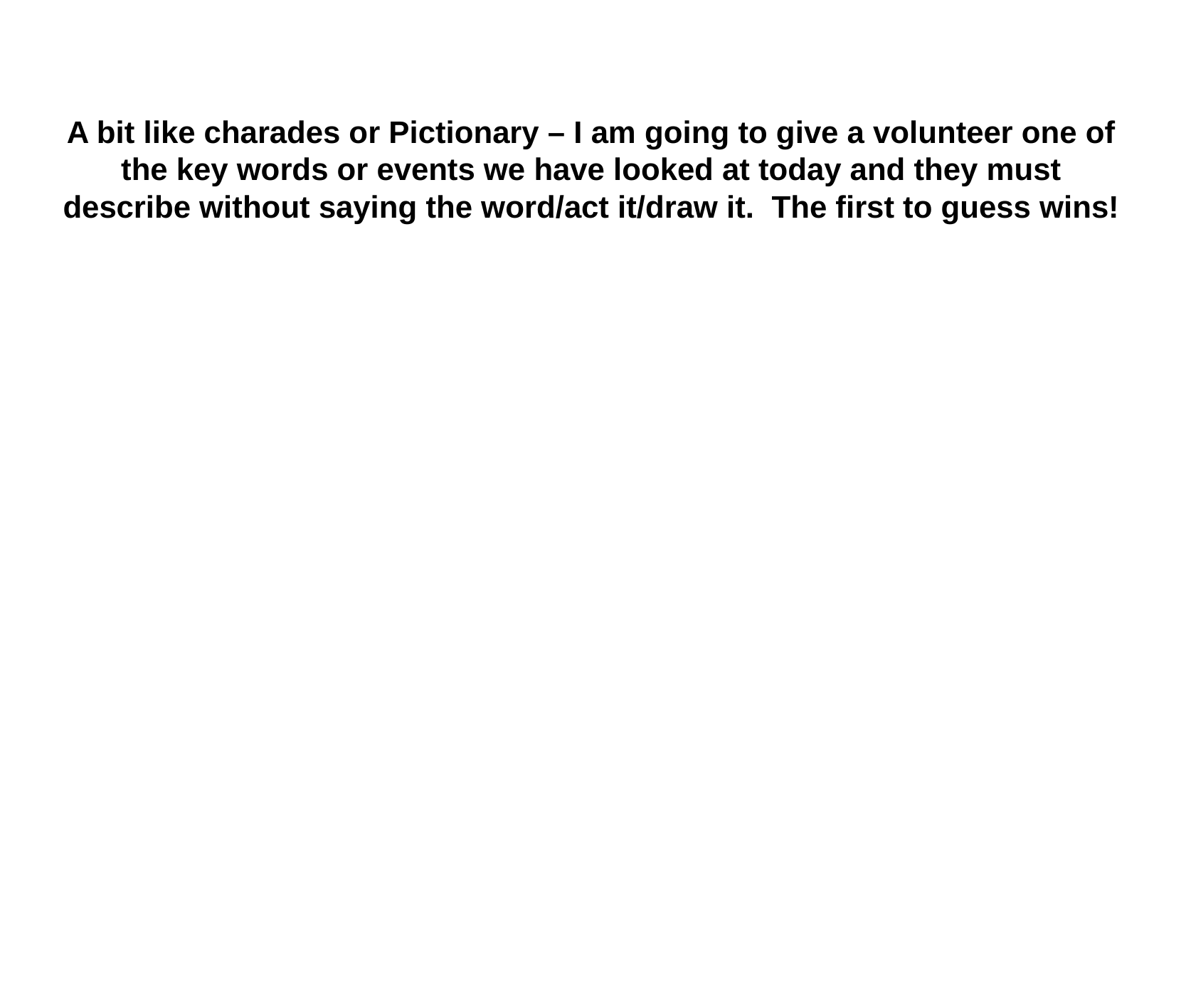

A bit like charades or Pictionary – I am going to give a volunteer one of the key words or events we have looked at today and they must describe without saying the word/act it/draw it.  The first to guess wins!